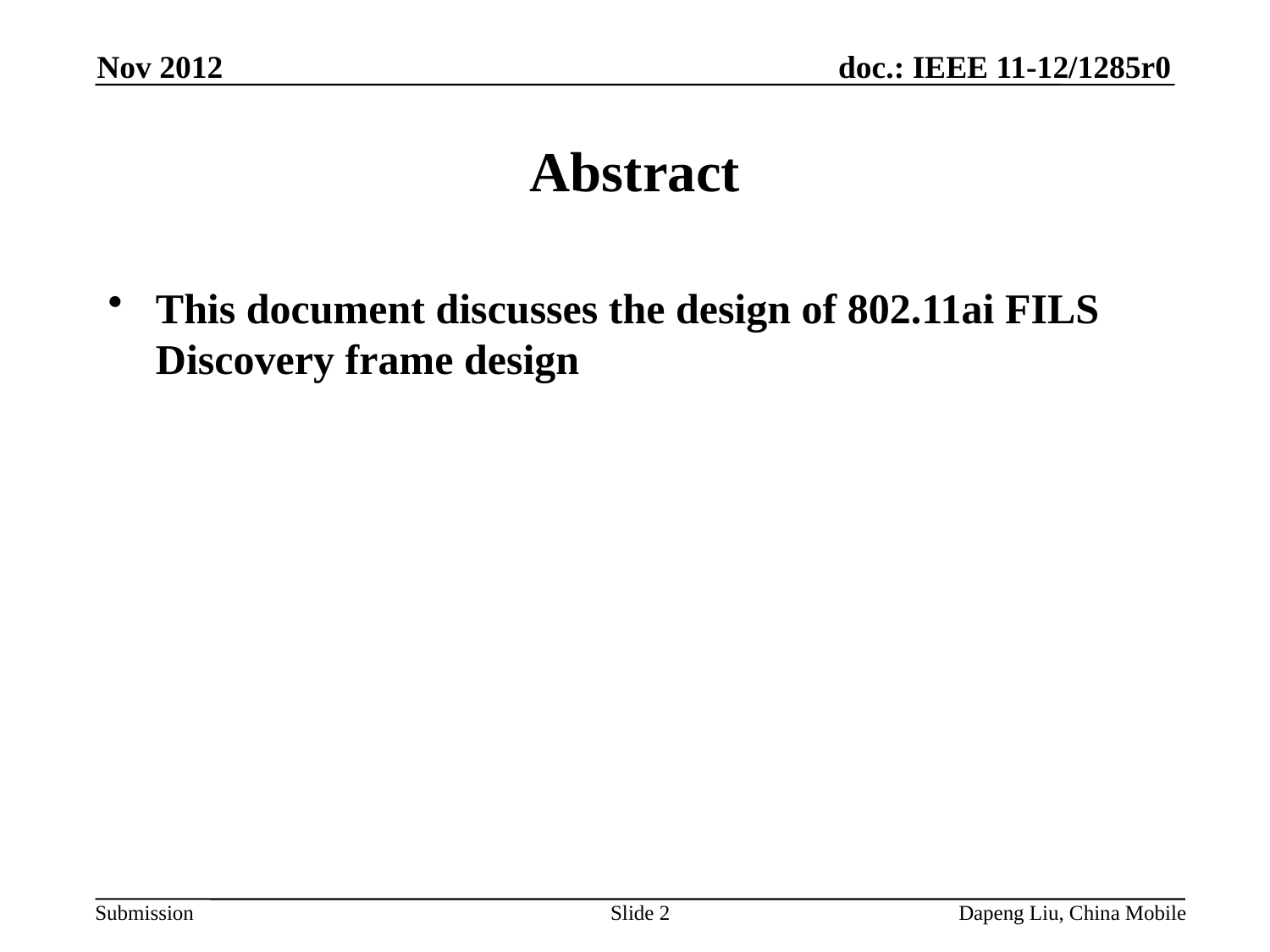

Nov 2012
# Abstract
This document discusses the design of 802.11ai FILS Discovery frame design
Slide 2
Dapeng Liu, China Mobile